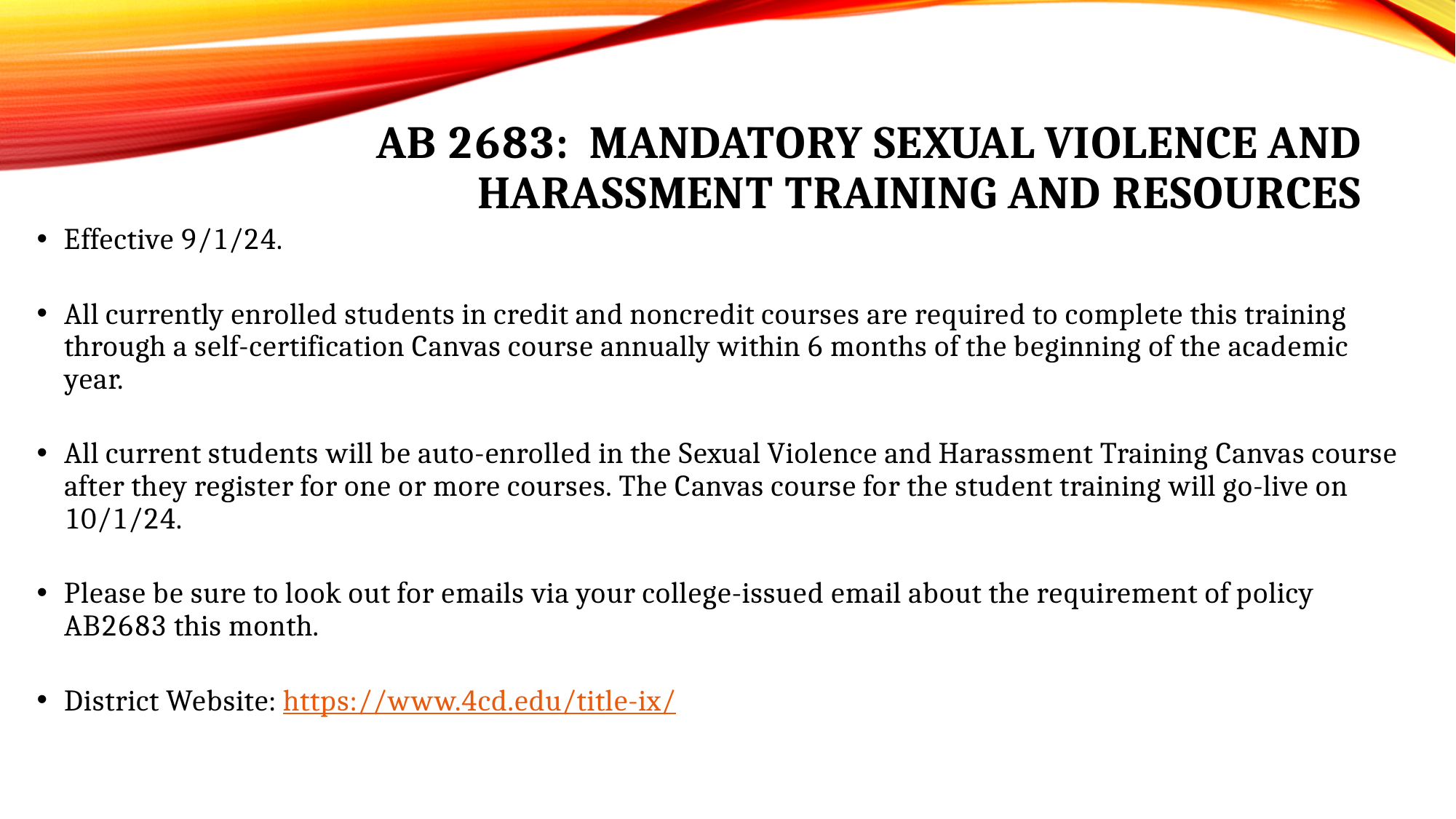

# AB 2683:  Mandatory Sexual Violence and Harassment Training and Resources
Effective 9/1/24.

All currently enrolled students in credit and noncredit courses are required to complete this training through a self-certification Canvas course annually within 6 months of the beginning of the academic year.

All current students will be auto-enrolled in the Sexual Violence and Harassment Training Canvas course after they register for one or more courses. The Canvas course for the student training will go-live on 10/1/24.

Please be sure to look out for emails via your college-issued email about the requirement of policy AB2683 this month.

District Website: https://www.4cd.edu/title-ix/